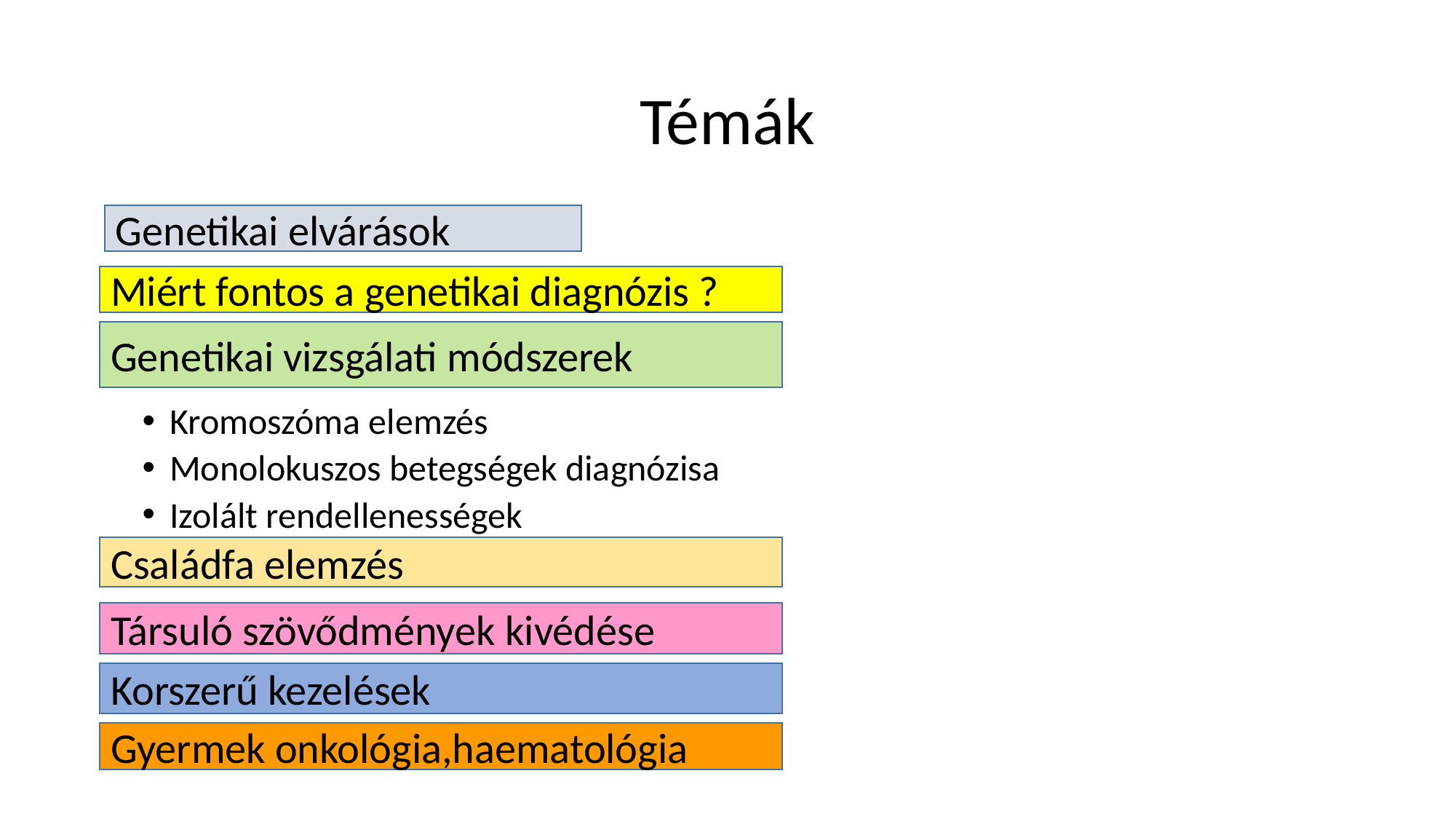

# Témák
Genetikai elvárások

Kromoszóma elemzés
Monolokuszos betegségek diagnózisa
Izolált rendellenességek

Miért fontos a genetikai diagnózis ?
Genetikai vizsgálati módszerek
Családfa elemzés
Társuló szövődmények kivédése
Korszerű kezelések
Gyermek onkológia,haematológia